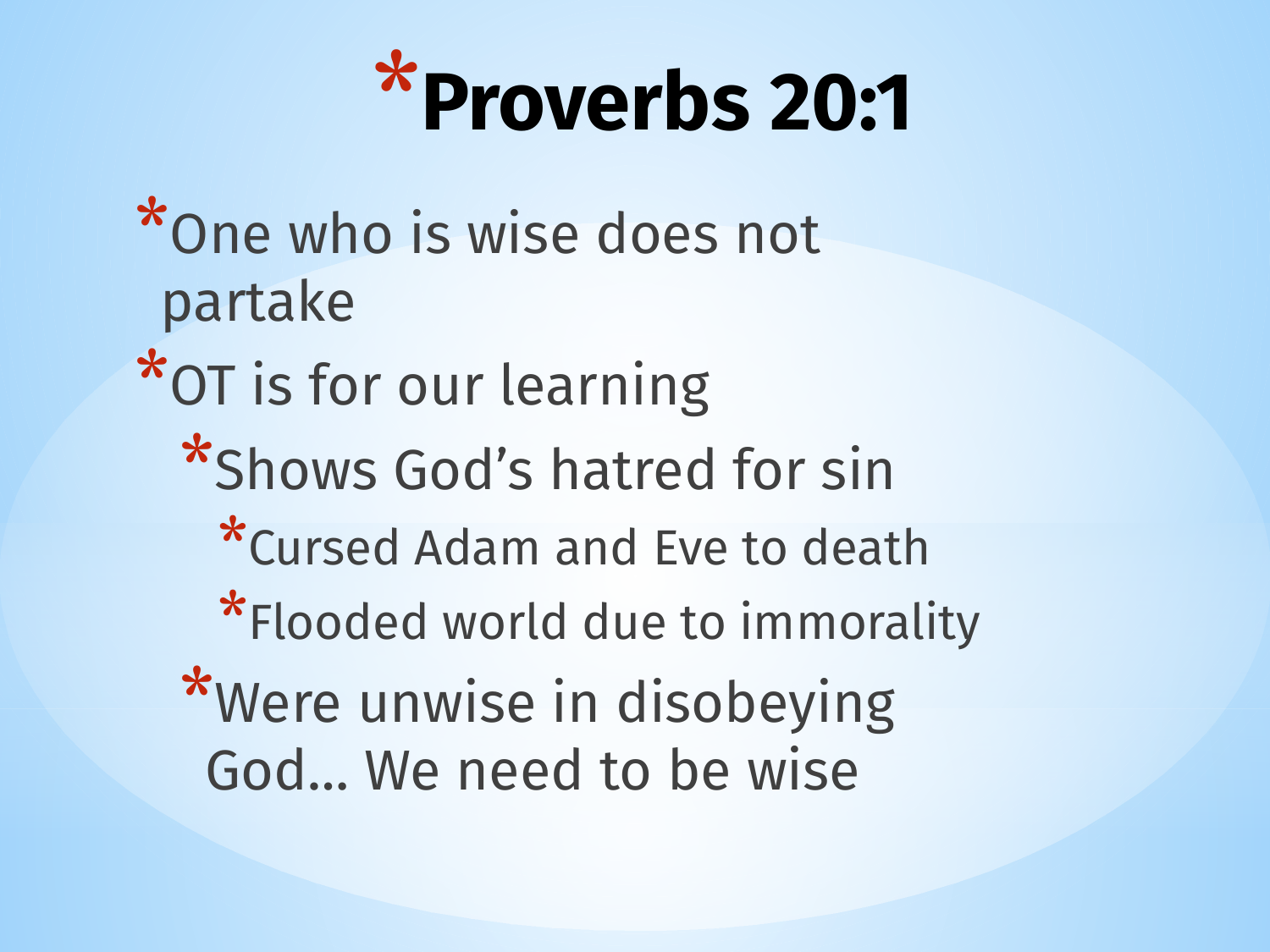

# Proverbs 20:1
One who is wise does not partake
OT is for our learning
Shows God’s hatred for sin
Cursed Adam and Eve to death
Flooded world due to immorality
Were unwise in disobeying God… We need to be wise